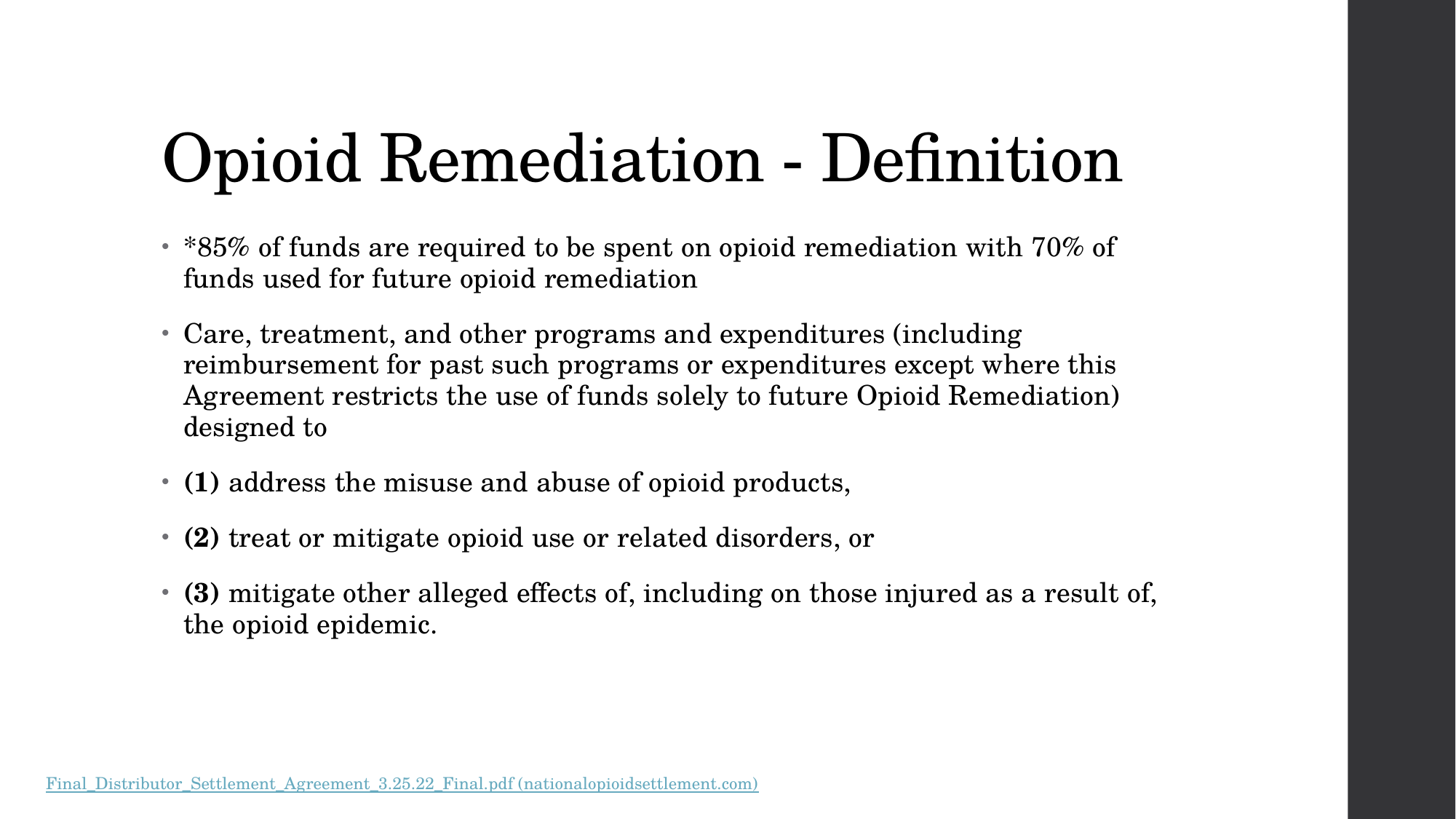

# Opioid Remediation - Definition
*85% of funds are required to be spent on opioid remediation with 70% of funds used for future opioid remediation
Care, treatment, and other programs and expenditures (including reimbursement for past such programs or expenditures except where this Agreement restricts the use of funds solely to future Opioid Remediation) designed to
(1) address the misuse and abuse of opioid products,
(2) treat or mitigate opioid use or related disorders, or
(3) mitigate other alleged effects of, including on those injured as a result of, the opioid epidemic.
Final_Distributor_Settlement_Agreement_3.25.22_Final.pdf (nationalopioidsettlement.com)